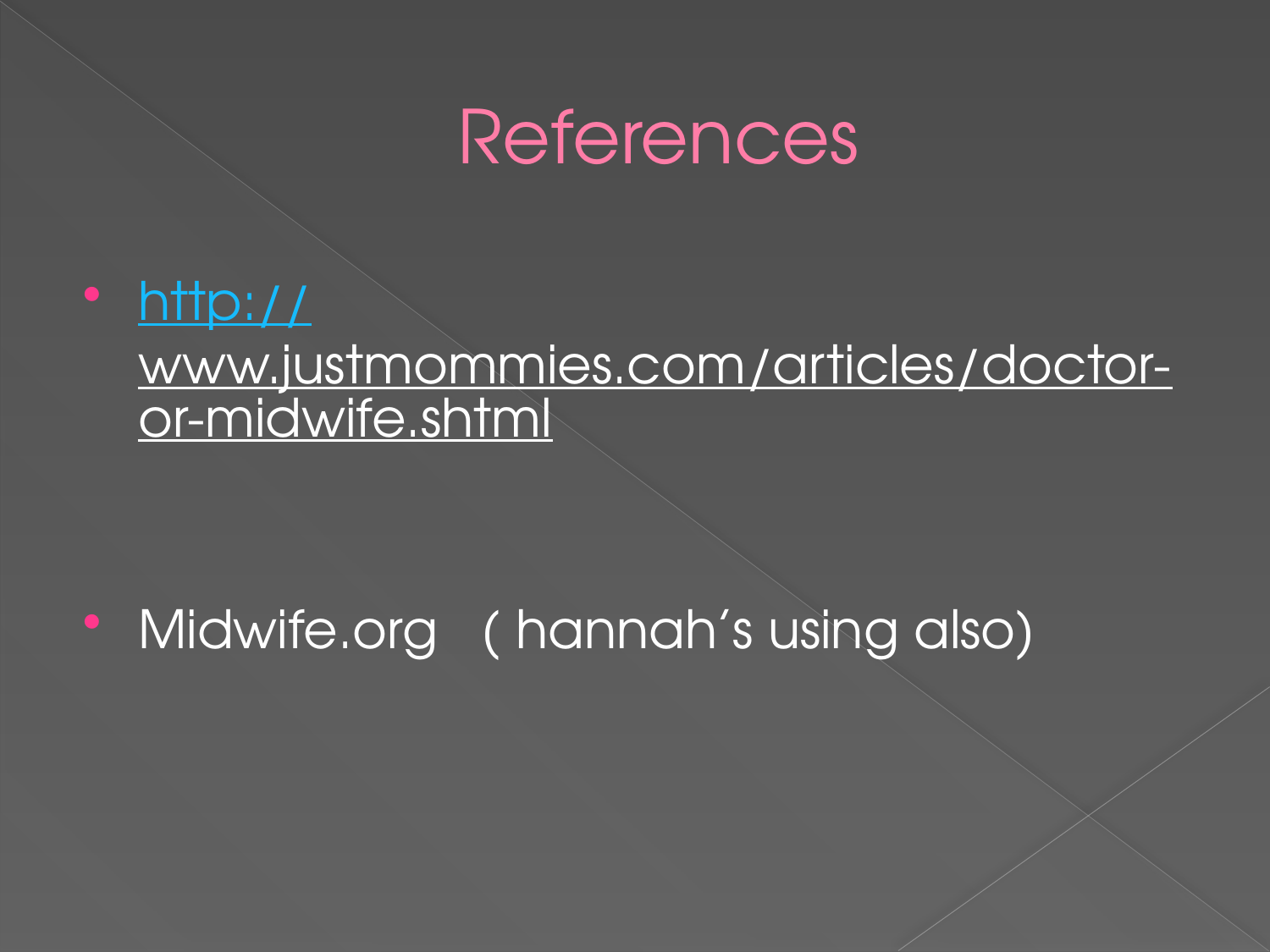

# References
http://www.justmommies.com/articles/doctor-or-midwife.shtml

Midwife.org   ( hannah’s using also)